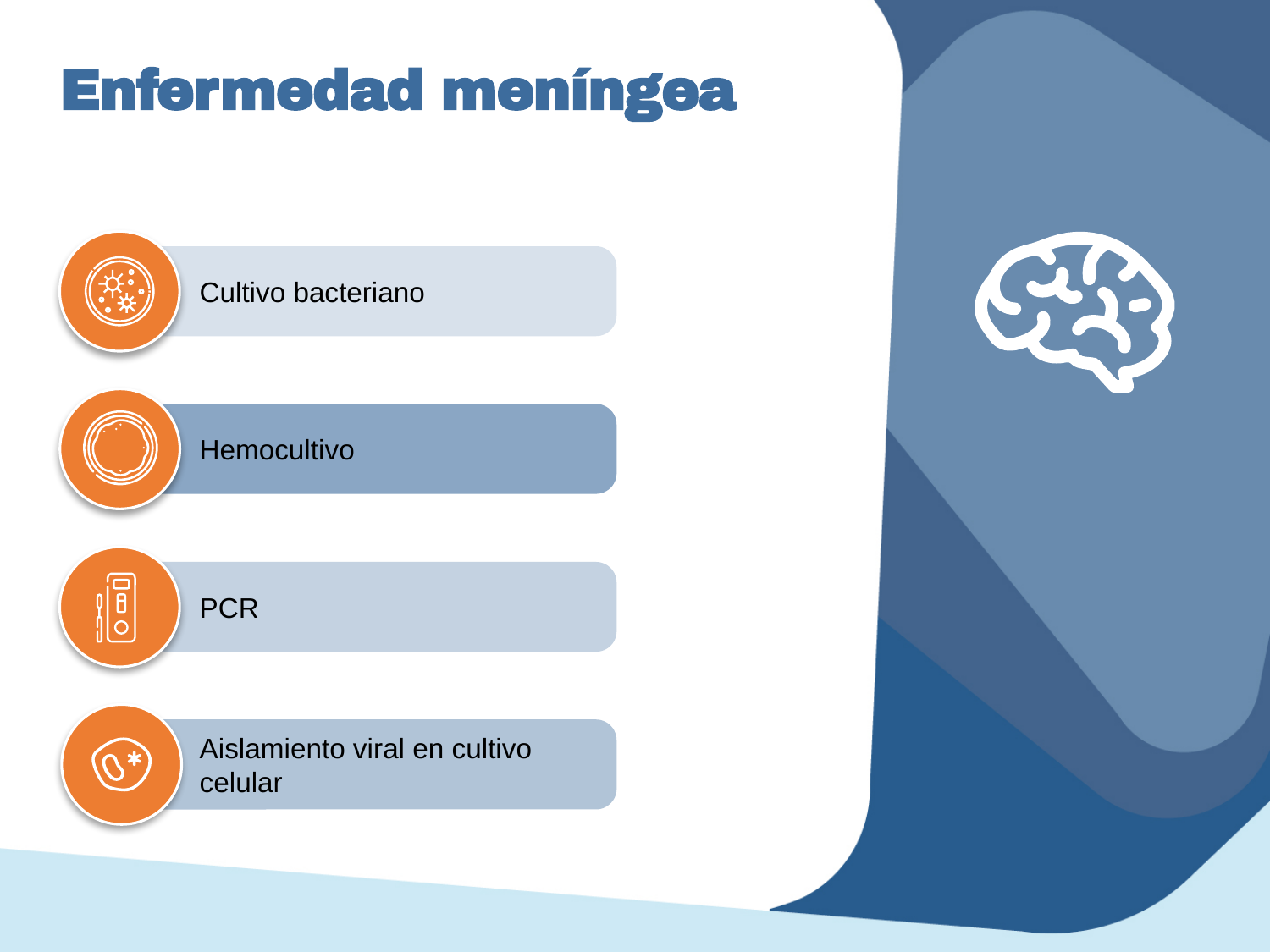

Enfermedad meníngea

Cultivo bacteriano

Hemocultivo

PCR

Aislamiento viral en cultivo celular